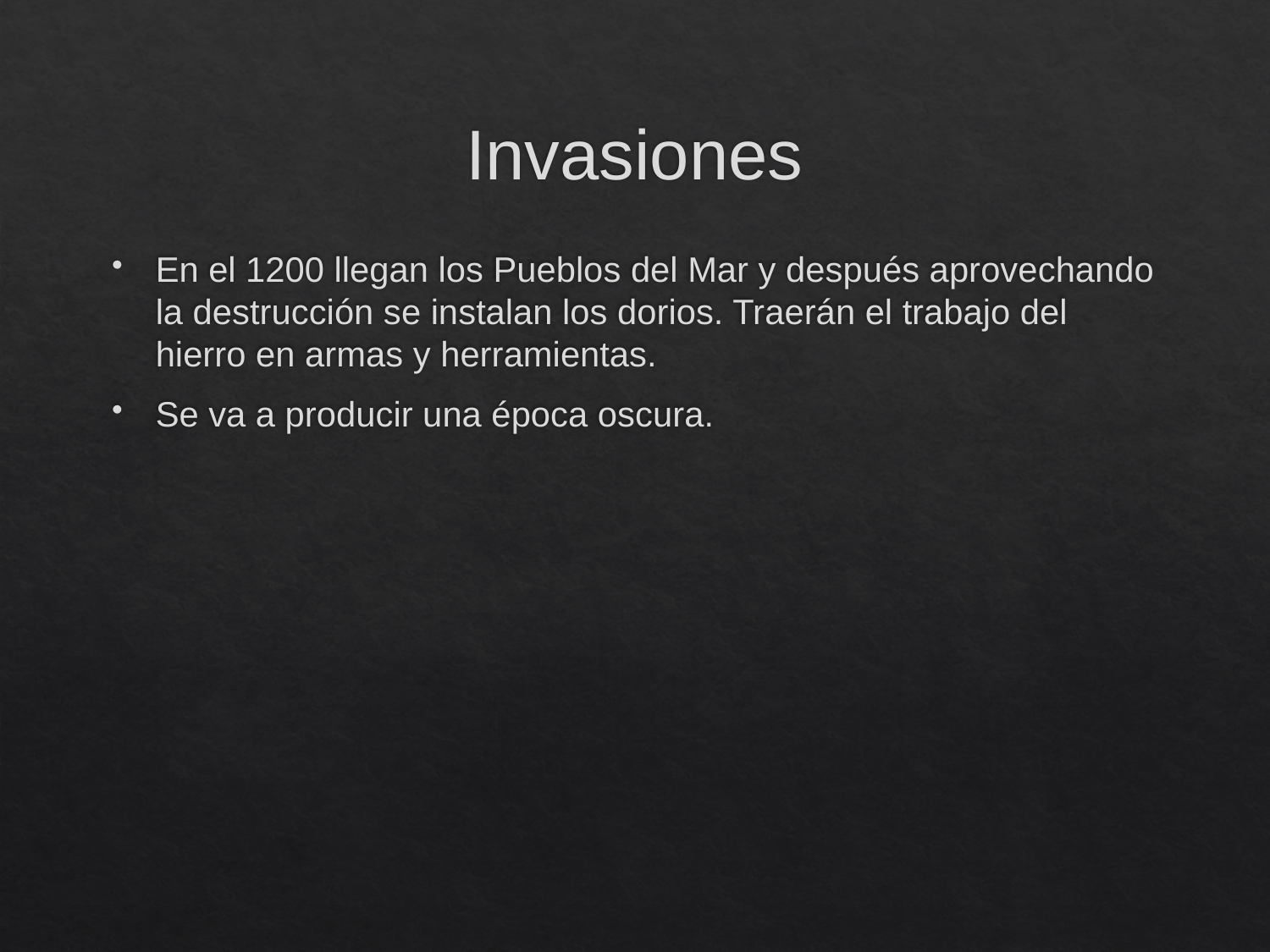

# Invasiones
En el 1200 llegan los Pueblos del Mar y después aprovechando la destrucción se instalan los dorios. Traerán el trabajo del hierro en armas y herramientas.
Se va a producir una época oscura.